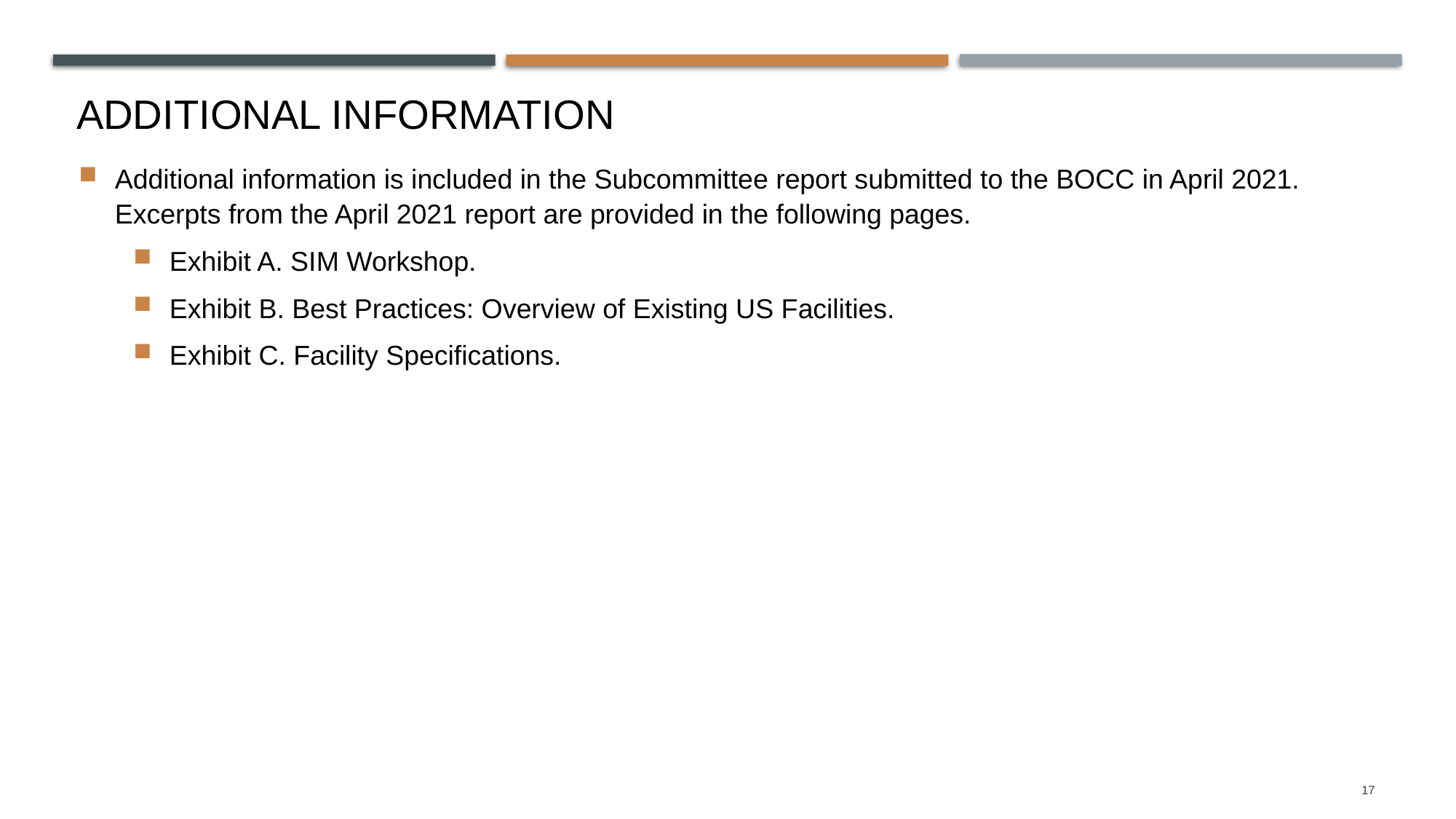

# Additional Information
Additional information is included in the Subcommittee report submitted to the BOCC in April 2021. Excerpts from the April 2021 report are provided in the following pages.
Exhibit A. SIM Workshop.
Exhibit B. Best Practices: Overview of Existing US Facilities.
Exhibit C. Facility Specifications.
17